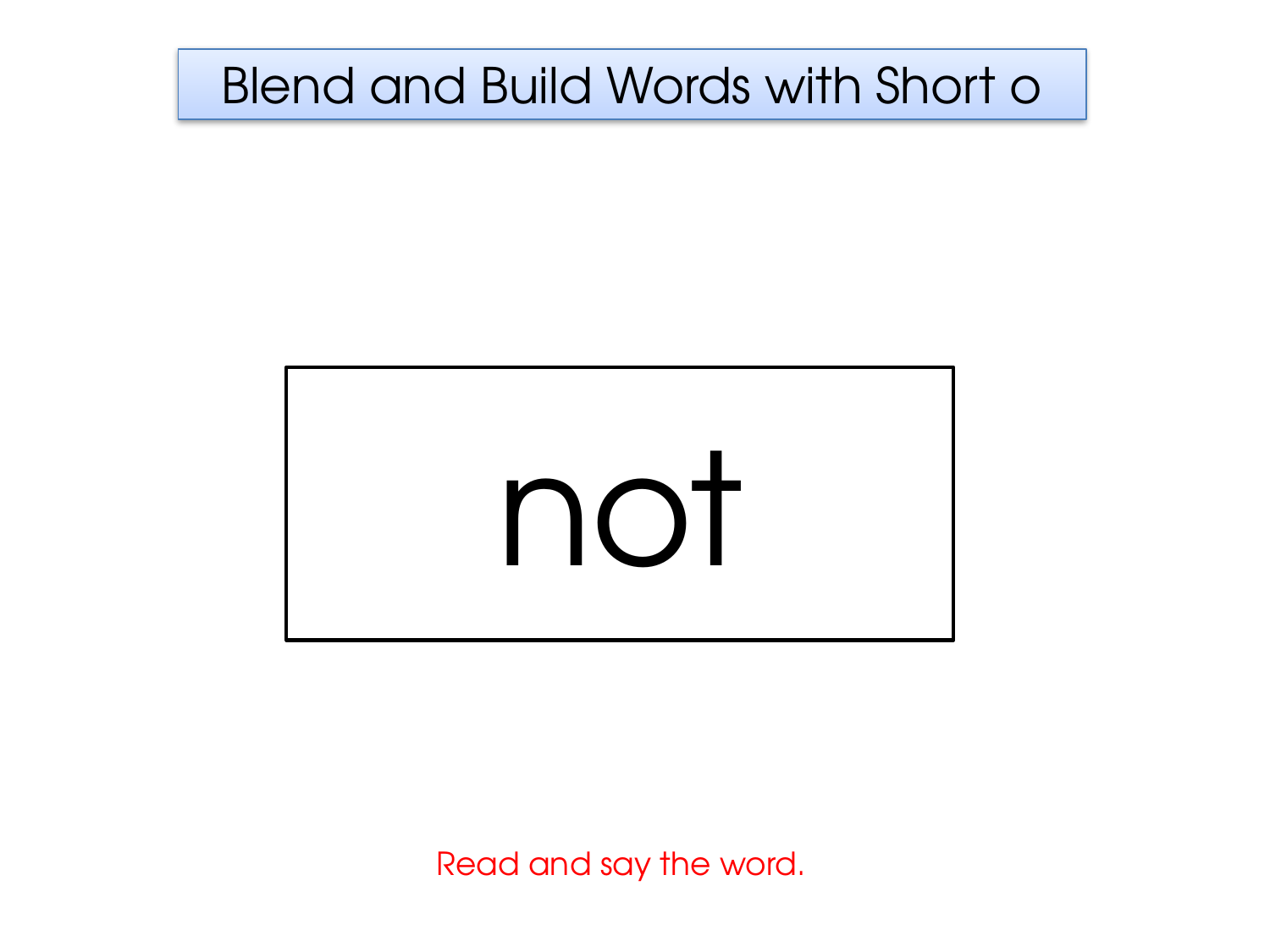

Blend and Build Words with Short o
not
Read and say the word.